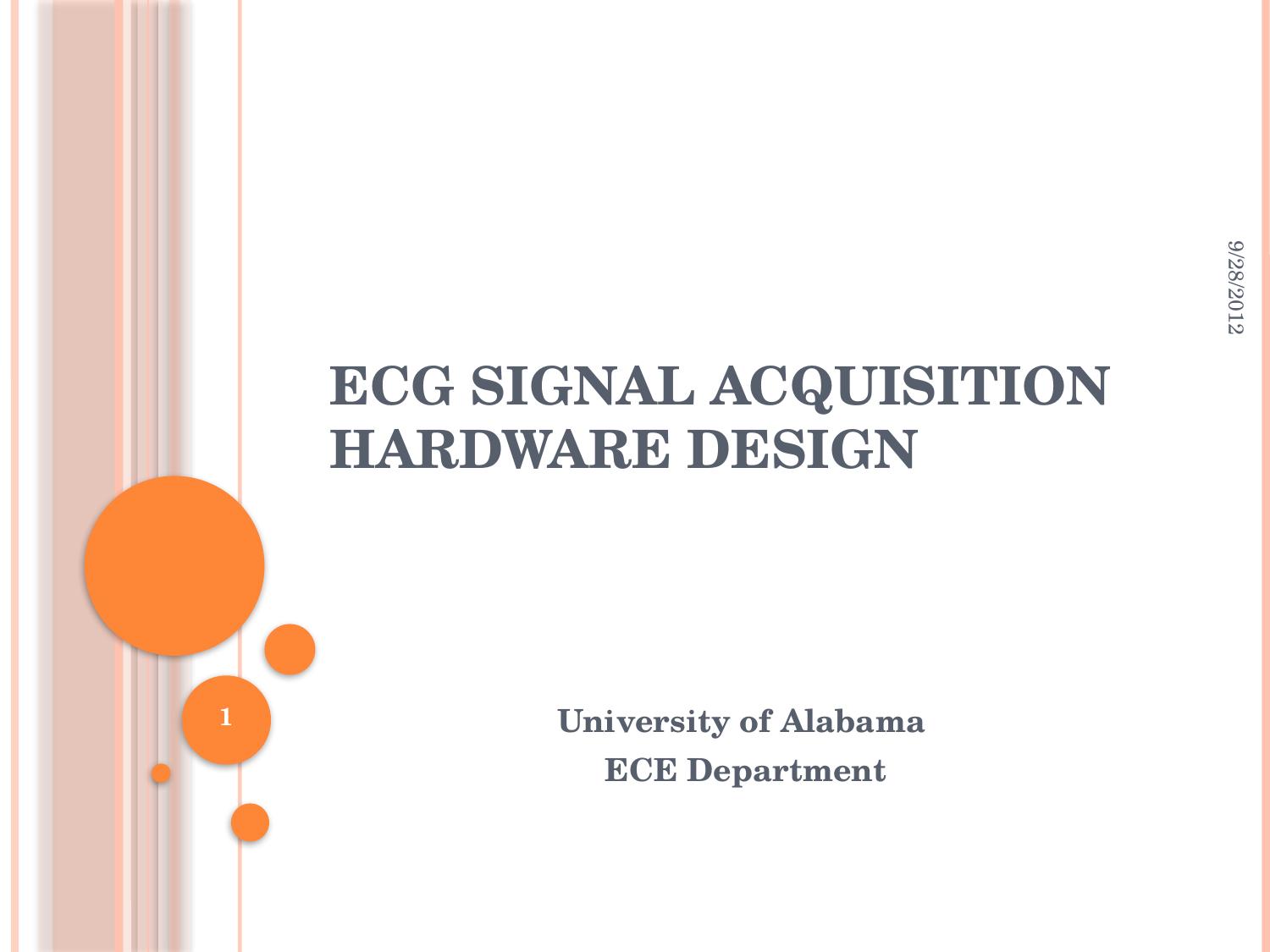

9/28/2012
# ECG signal acquisition hardware design
1
University of Alabama
ECE Department